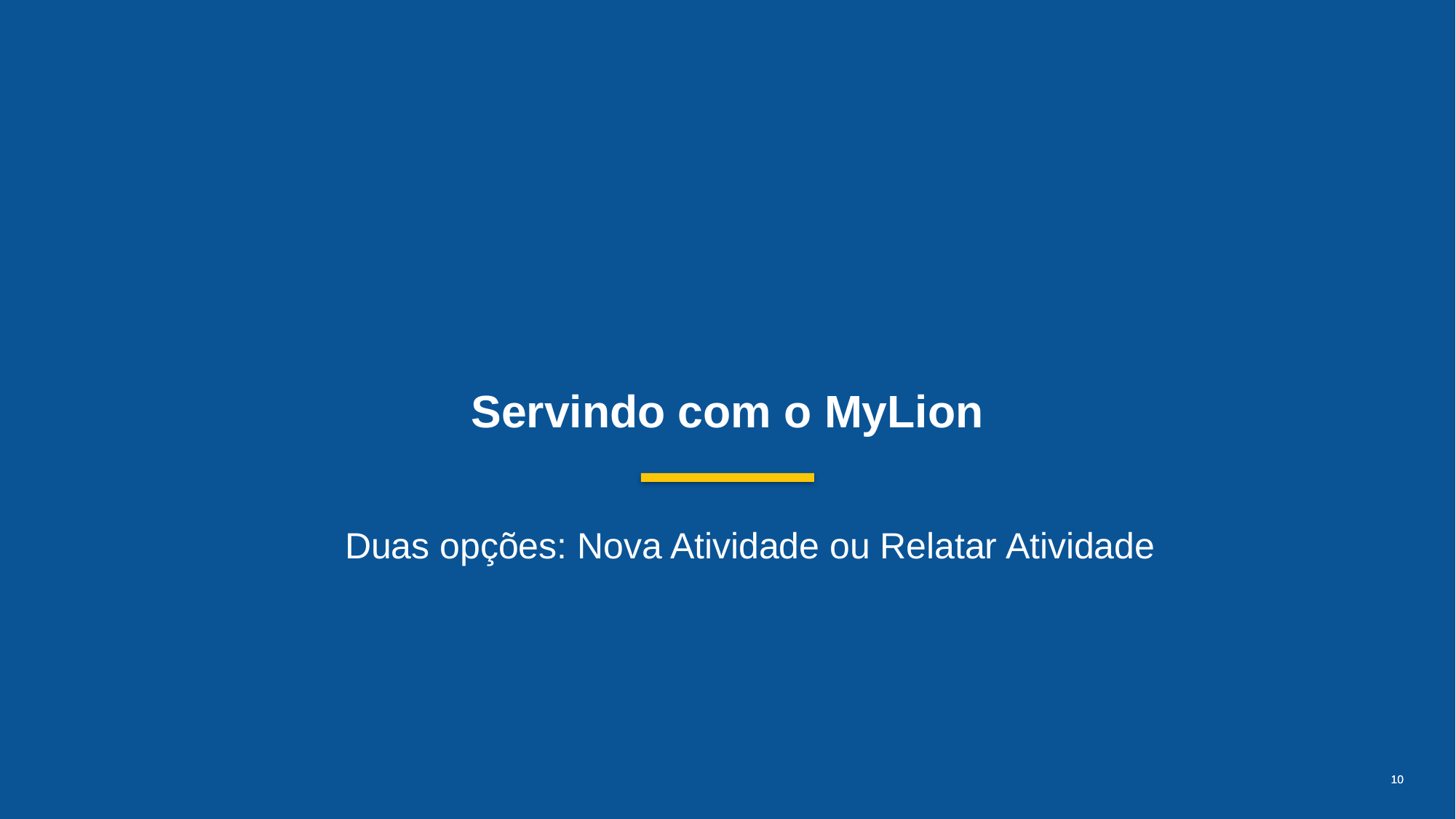

Servindo com o MyLion
Duas opções: Nova Atividade ou Relatar Atividade